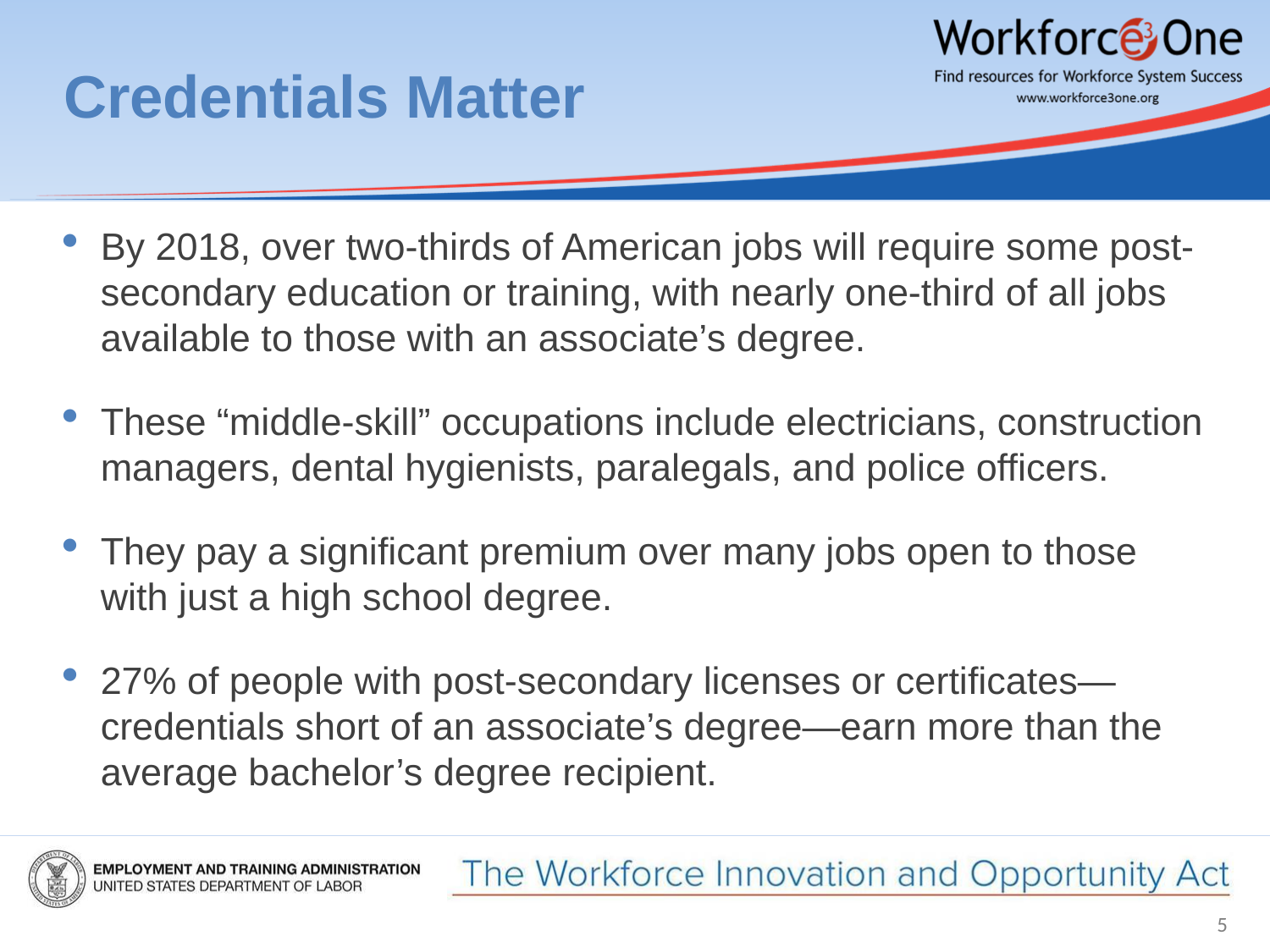

# Credentials Matter
By 2018, over two-thirds of American jobs will require some post-secondary education or training, with nearly one-third of all jobs available to those with an associate’s degree.
These “middle-skill” occupations include electricians, construction managers, dental hygienists, paralegals, and police officers.
They pay a significant premium over many jobs open to those with just a high school degree.
27% of people with post-secondary licenses or certificates—credentials short of an associate’s degree—earn more than the average bachelor’s degree recipient.